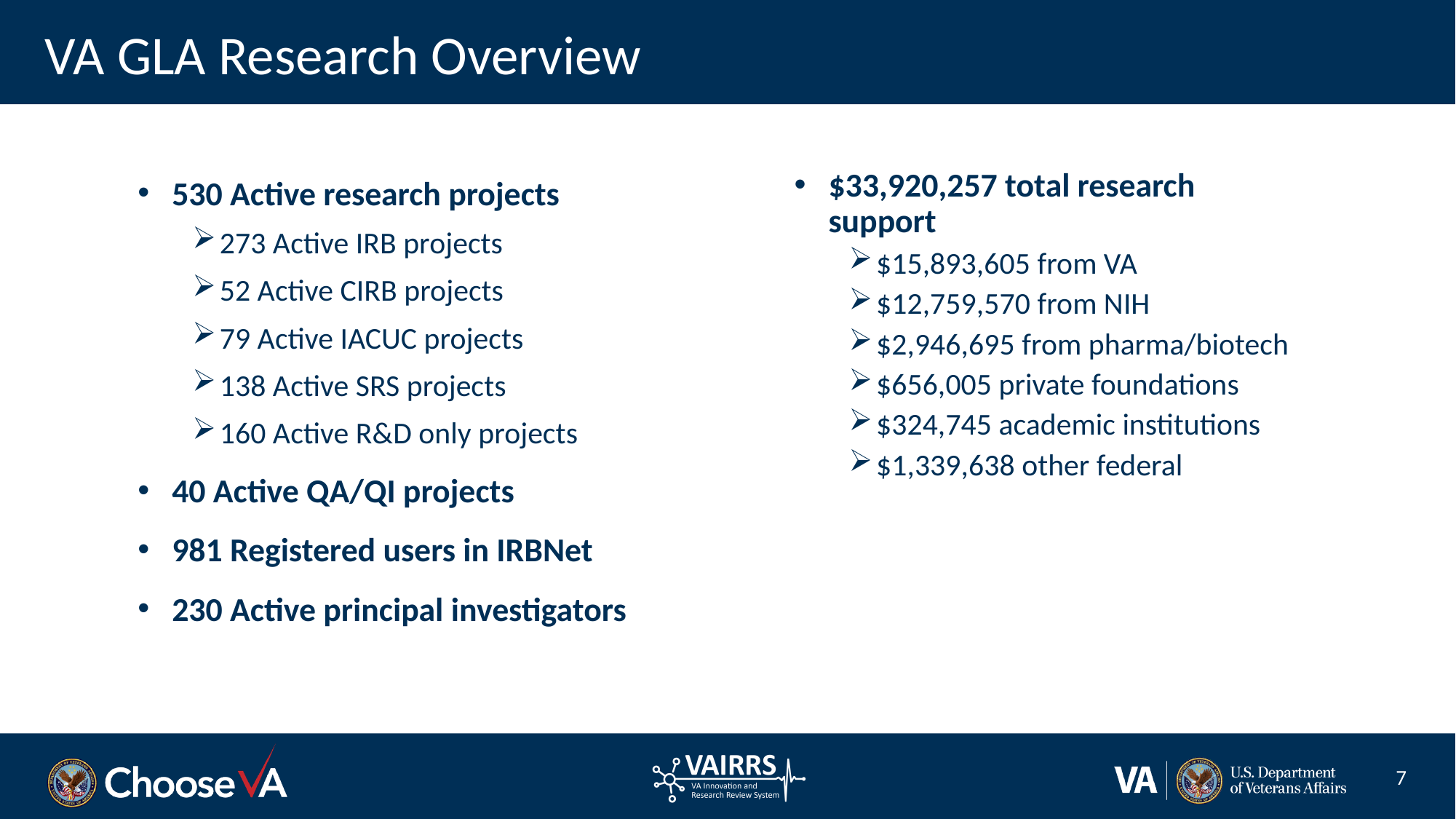

# VA GLA Research Overview
530 Active research projects
273 Active IRB projects
52 Active CIRB projects
79 Active IACUC projects
138 Active SRS projects
160 Active R&D only projects
40 Active QA/QI projects
981 Registered users in IRBNet
230 Active principal investigators

$33,920,257 total research support
$15,893,605 from VA
$12,759,570 from NIH
$2,946,695 from pharma/biotech
$656,005 private foundations
$324,745 academic institutions
$1,339,638 other federal